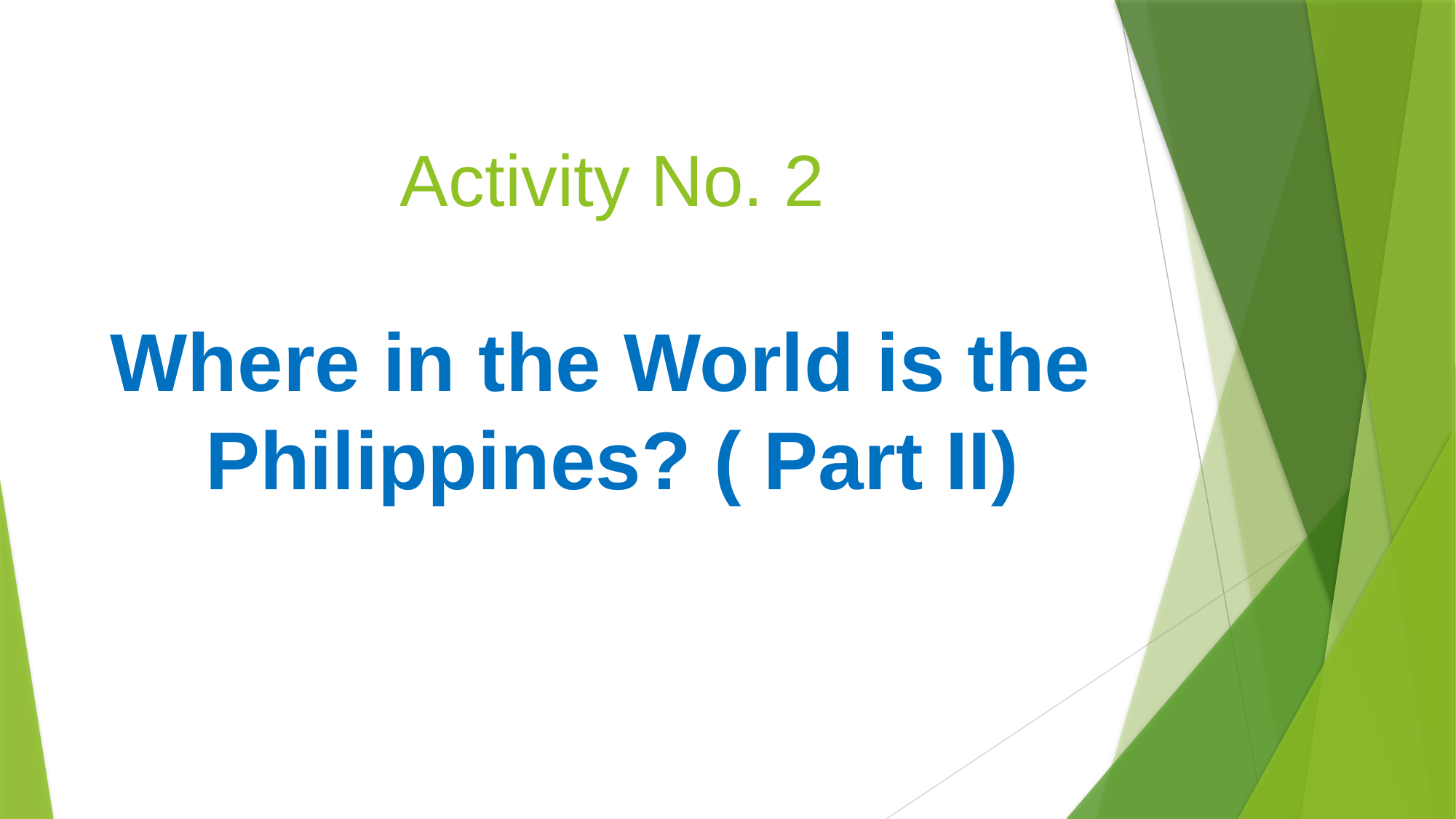

# Activity No. 2
Where in the World is the
Philippines? ( Part II)